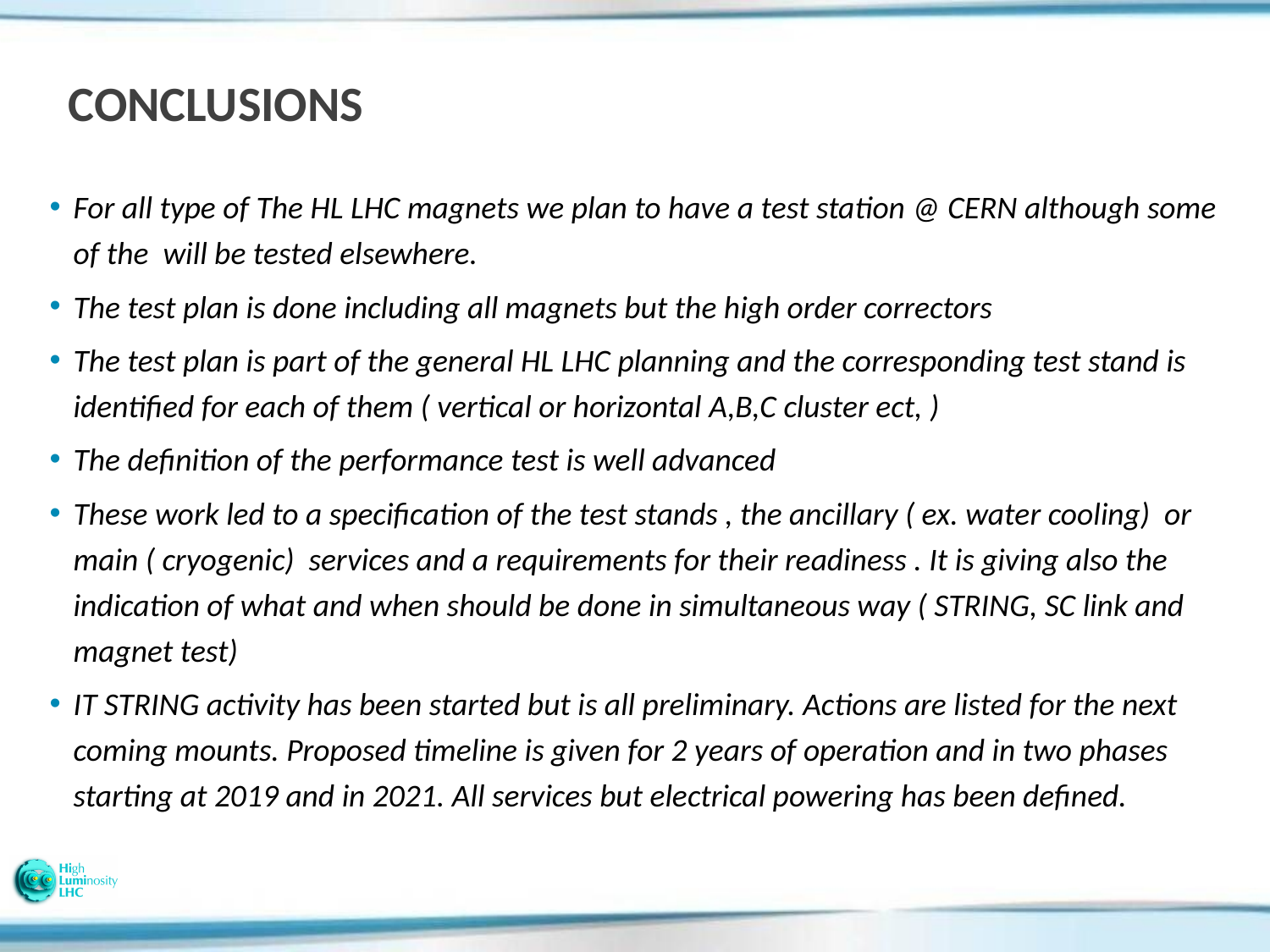

# CONCLUSIONS
For all type of The HL LHC magnets we plan to have a test station @ CERN although some of the  will be tested elsewhere.
The test plan is done including all magnets but the high order correctors
The test plan is part of the general HL LHC planning and the corresponding test stand is identified for each of them ( vertical or horizontal A,B,C cluster ect, )
The definition of the performance test is well advanced
These work led to a specification of the test stands , the ancillary ( ex. water cooling)  or main ( cryogenic)  services and a requirements for their readiness . It is giving also the indication of what and when should be done in simultaneous way ( STRING, SC link and magnet test)
IT STRING activity has been started but is all preliminary. Actions are listed for the next coming mounts. Proposed timeline is given for 2 years of operation and in two phases starting at 2019 and in 2021. All services but electrical powering has been defined.